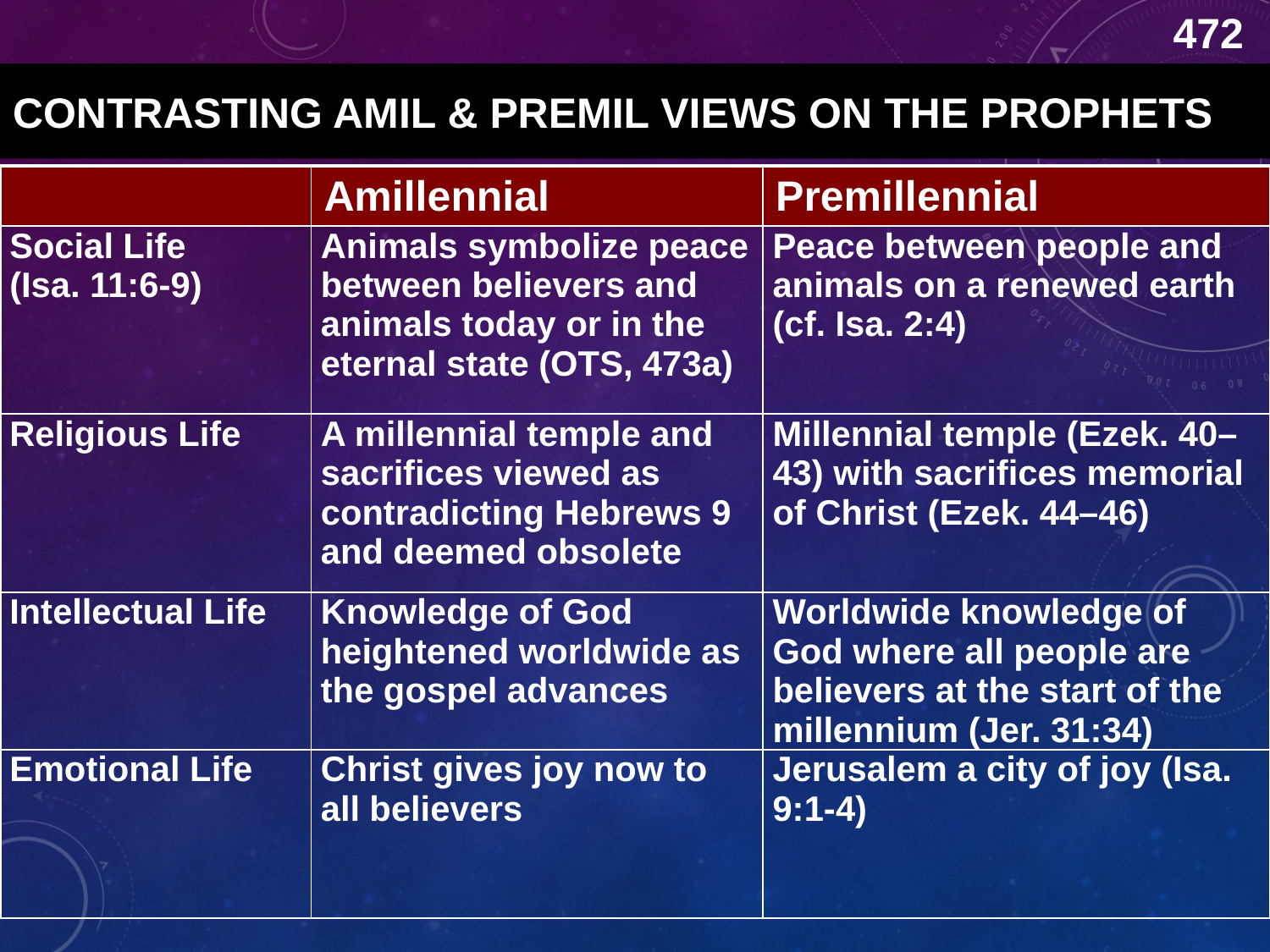

472
Contrasting Amil & Premil Views on the Prophets
|  | Amillennial | Premillennial |
| --- | --- | --- |
| Social Life (Isa. 11:6-9) | Animals symbolize peace between believers and animals today or in the eternal state (OTS, 473a) | Peace between people and animals on a renewed earth (cf. Isa. 2:4) |
| Religious Life | A millennial temple and sacrifices viewed as contradicting Hebrews 9 and deemed obsolete | Millennial temple (Ezek. 40–43) with sacrifices memorial of Christ (Ezek. 44–46) |
| Intellectual Life | Knowledge of God heightened worldwide as the gospel advances | Worldwide knowledge of God where all people are believers at the start of the millennium (Jer. 31:34) |
| Emotional Life | Christ gives joy now to all believers | Jerusalem a city of joy (Isa. 9:1-4) |